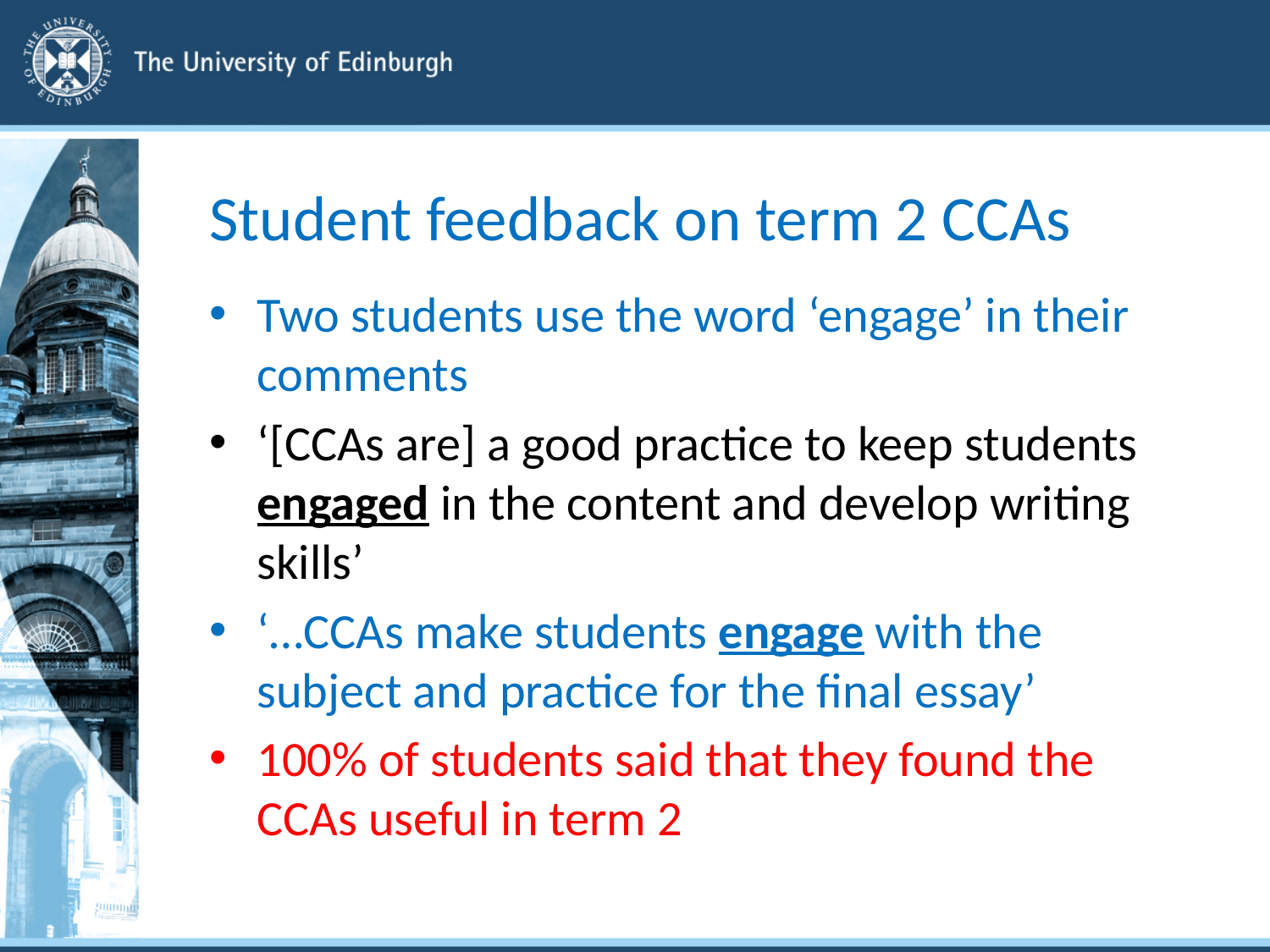

# Student feedback on term 2 CCAs
Two students use the word ‘engage’ in their comments
‘[CCAs are] a good practice to keep students engaged in the content and develop writing skills’
‘…CCAs make students engage with the subject and practice for the final essay’
100% of students said that they found the CCAs useful in term 2